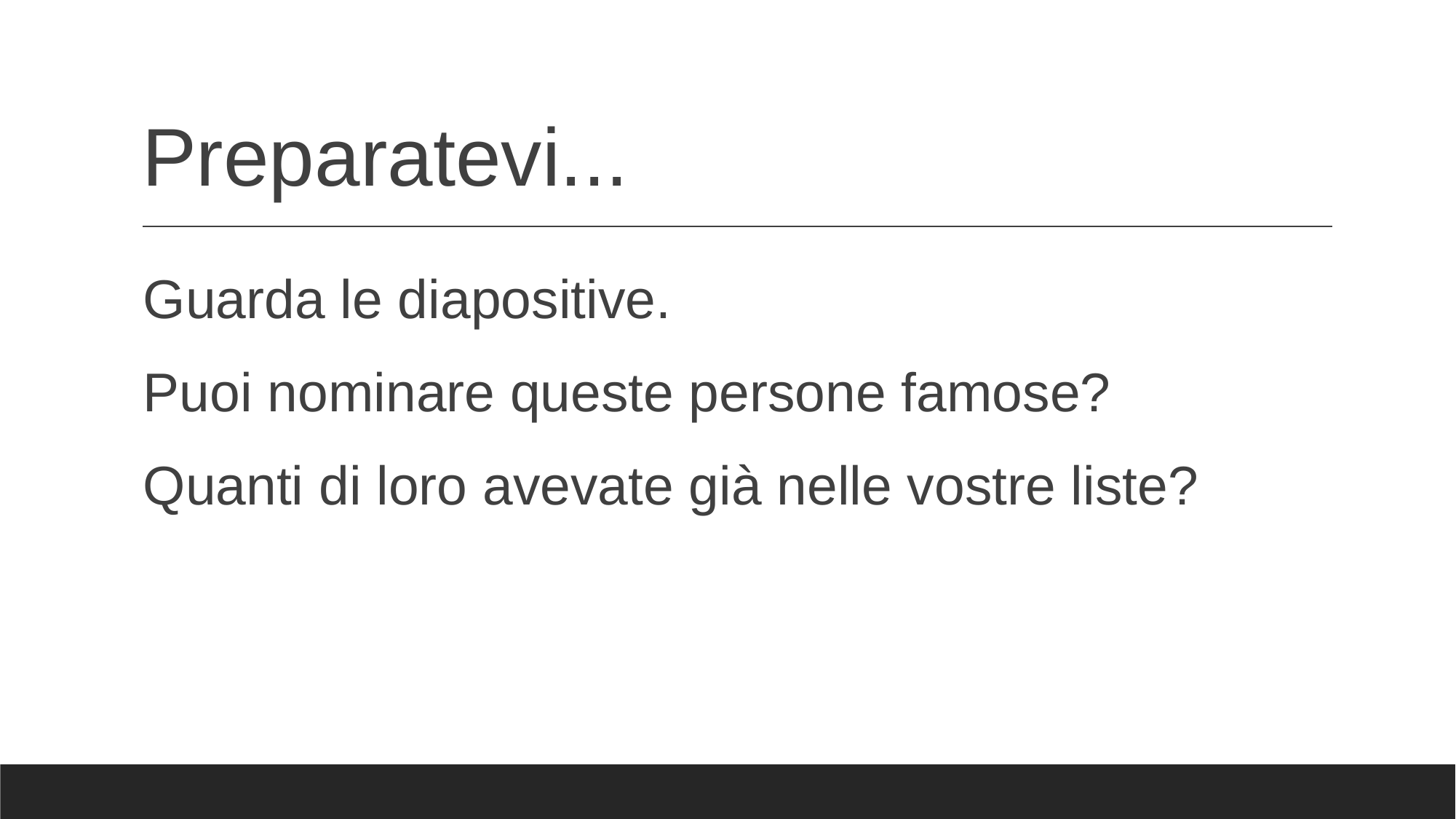

# Preparatevi...
Guarda le diapositive.
Puoi nominare queste persone famose?
Quanti di loro avevate già nelle vostre liste?